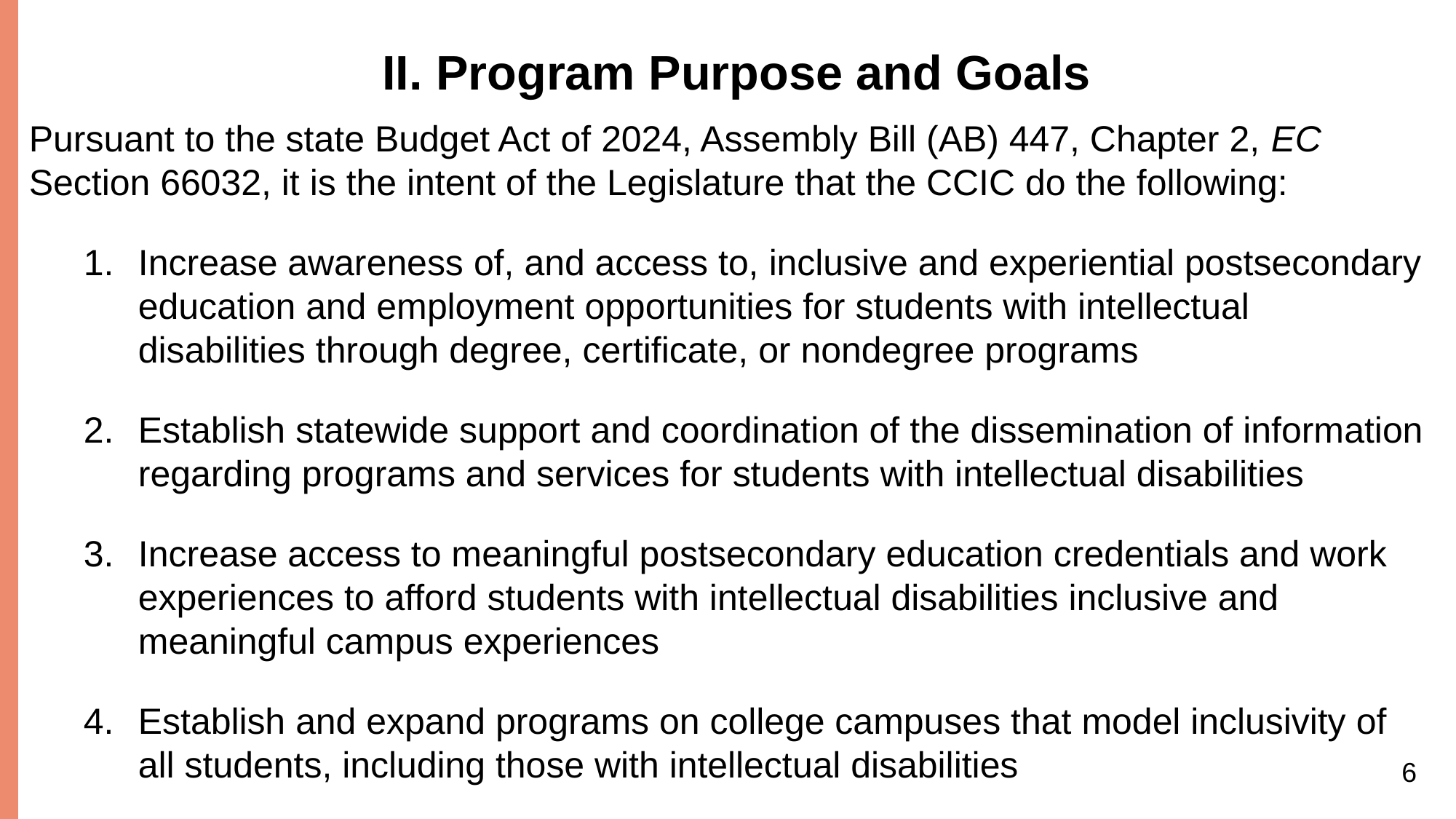

# II. Program Purpose and Goals
Pursuant to the state Budget Act of 2024, Assembly Bill (AB) 447, Chapter 2, EC Section 66032, it is the intent of the Legislature that the CCIC do the following:
Increase awareness of, and access to, inclusive and experiential postsecondary education and employment opportunities for students with intellectual disabilities through degree, certificate, or nondegree programs
Establish statewide support and coordination of the dissemination of information regarding programs and services for students with intellectual disabilities
Increase access to meaningful postsecondary education credentials and work experiences to afford students with intellectual disabilities inclusive and meaningful campus experiences
Establish and expand programs on college campuses that model inclusivity of all students, including those with intellectual disabilities

6